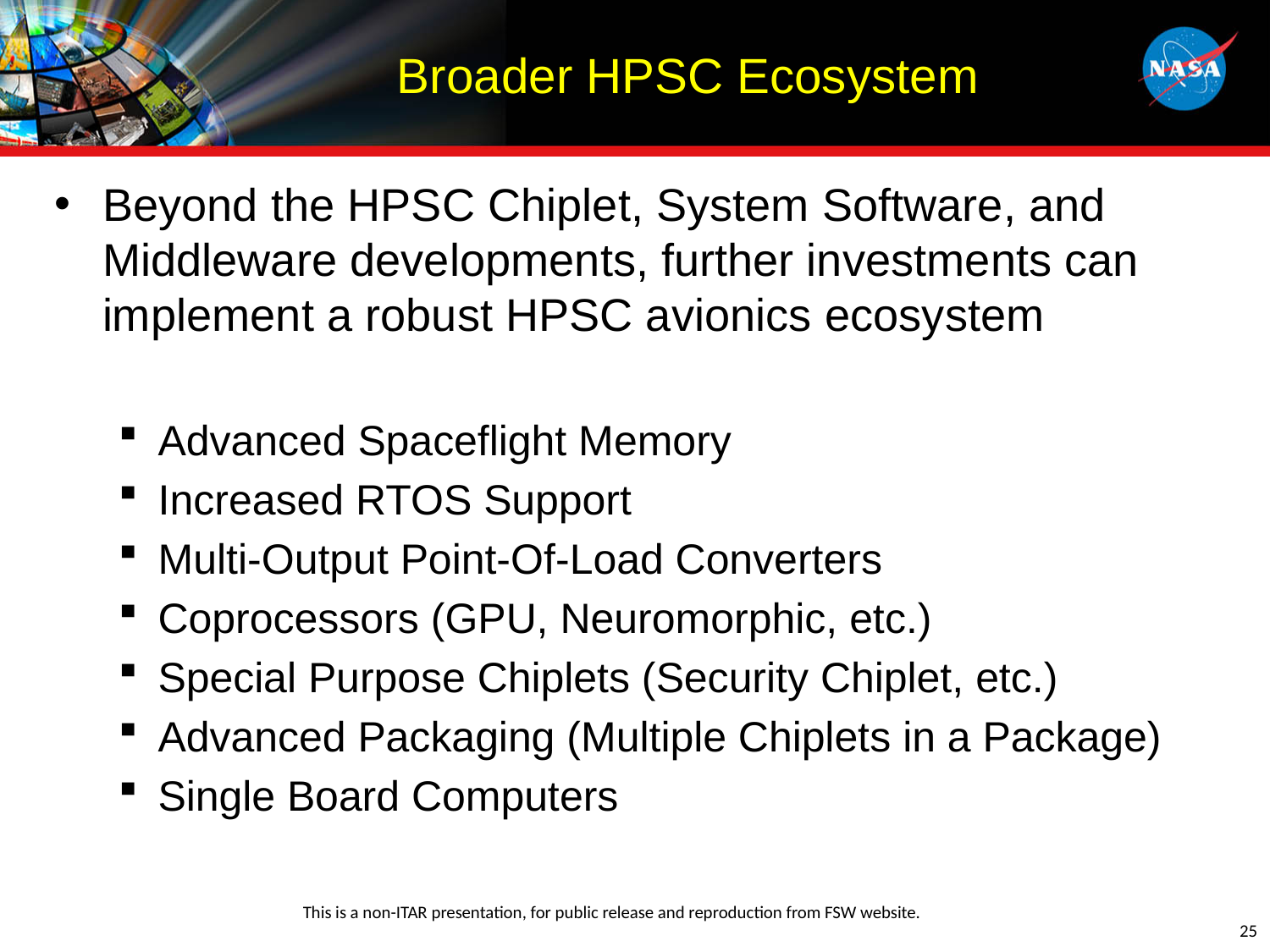

# Broader HPSC Ecosystem
Beyond the HPSC Chiplet, System Software, and Middleware developments, further investments can implement a robust HPSC avionics ecosystem

Advanced Spaceflight Memory
Increased RTOS Support
Multi-Output Point-Of-Load Converters
Coprocessors (GPU, Neuromorphic, etc.)
Special Purpose Chiplets (Security Chiplet, etc.)
Advanced Packaging (Multiple Chiplets in a Package)
Single Board Computers

25